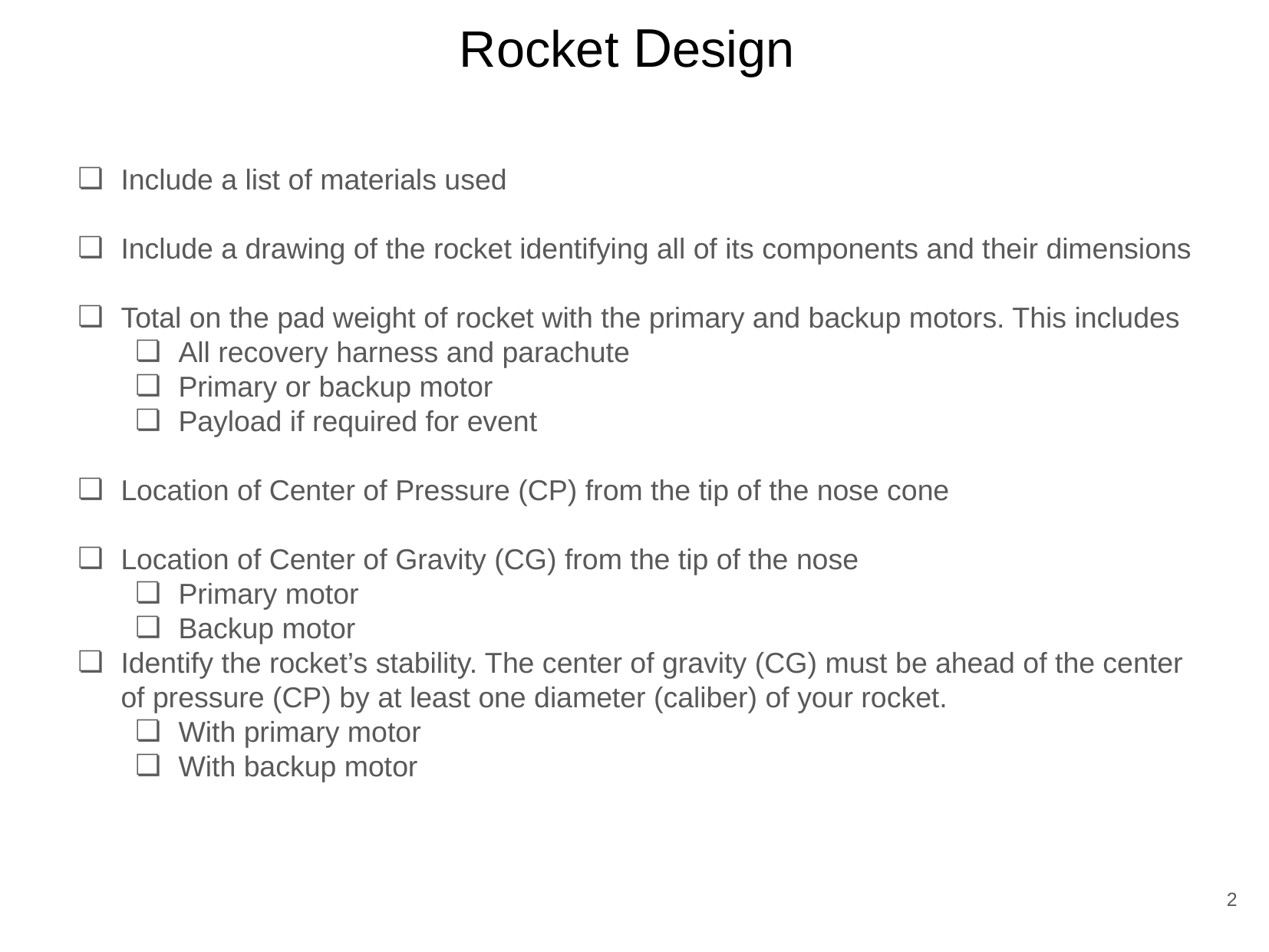

# Rocket Design
Include a list of materials used
Include a drawing of the rocket identifying all of its components and their dimensions
Total on the pad weight of rocket with the primary and backup motors. This includes
All recovery harness and parachute
Primary or backup motor
Payload if required for event
Location of Center of Pressure (CP) from the tip of the nose cone
Location of Center of Gravity (CG) from the tip of the nose
Primary motor
Backup motor
Identify the rocket’s stability. The center of gravity (CG) must be ahead of the center of pressure (CP) by at least one diameter (caliber) of your rocket.
With primary motor
With backup motor

2